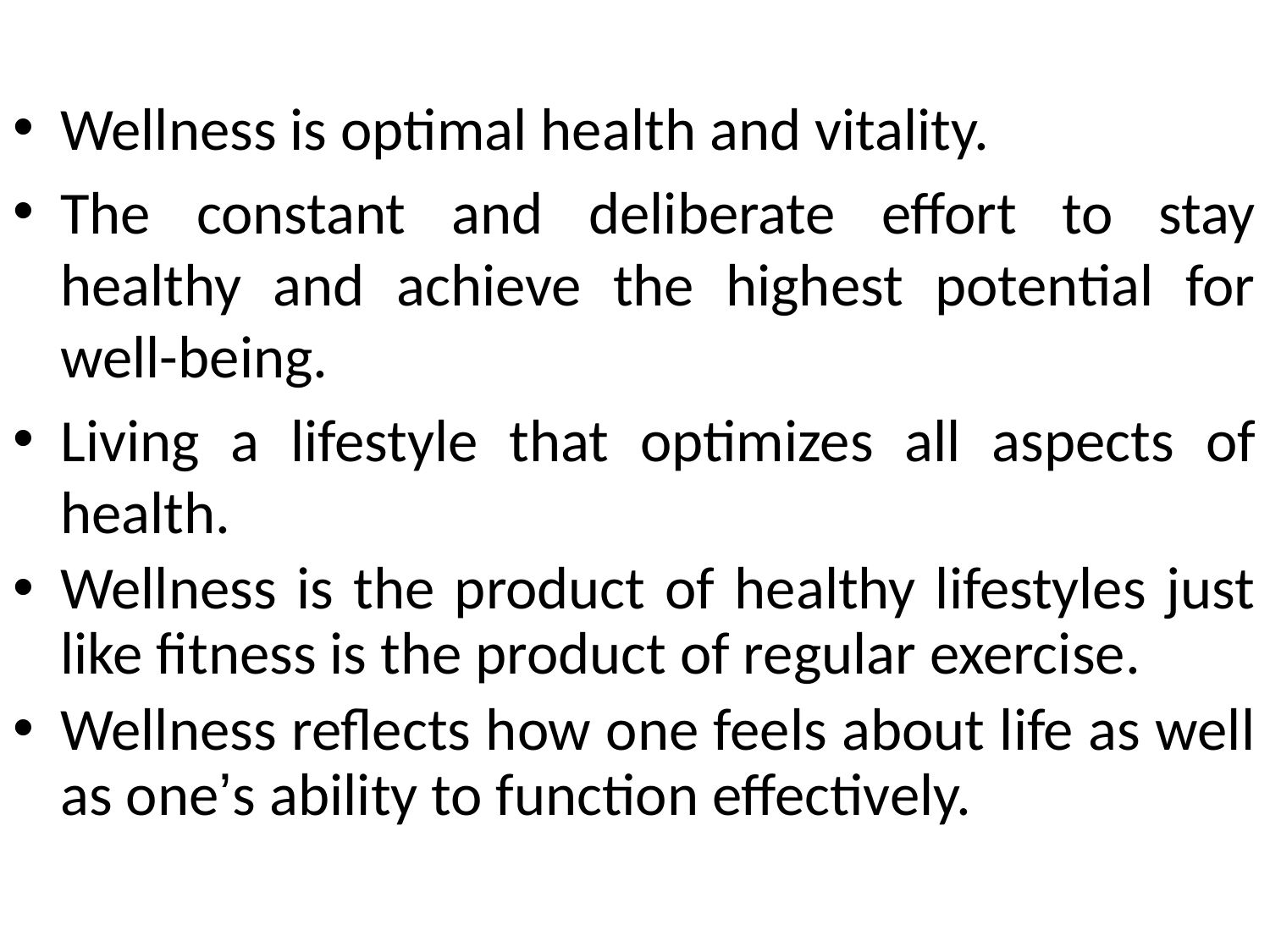

Wellness is optimal health and vitality.
The constant and deliberate effort to stay healthy and achieve the highest potential for well-being.
Living a lifestyle that optimizes all aspects of health.
Wellness is the product of healthy lifestyles just like fitness is the product of regular exercise.
Wellness reflects how one feels about life as well as one’s ability to function effectively.